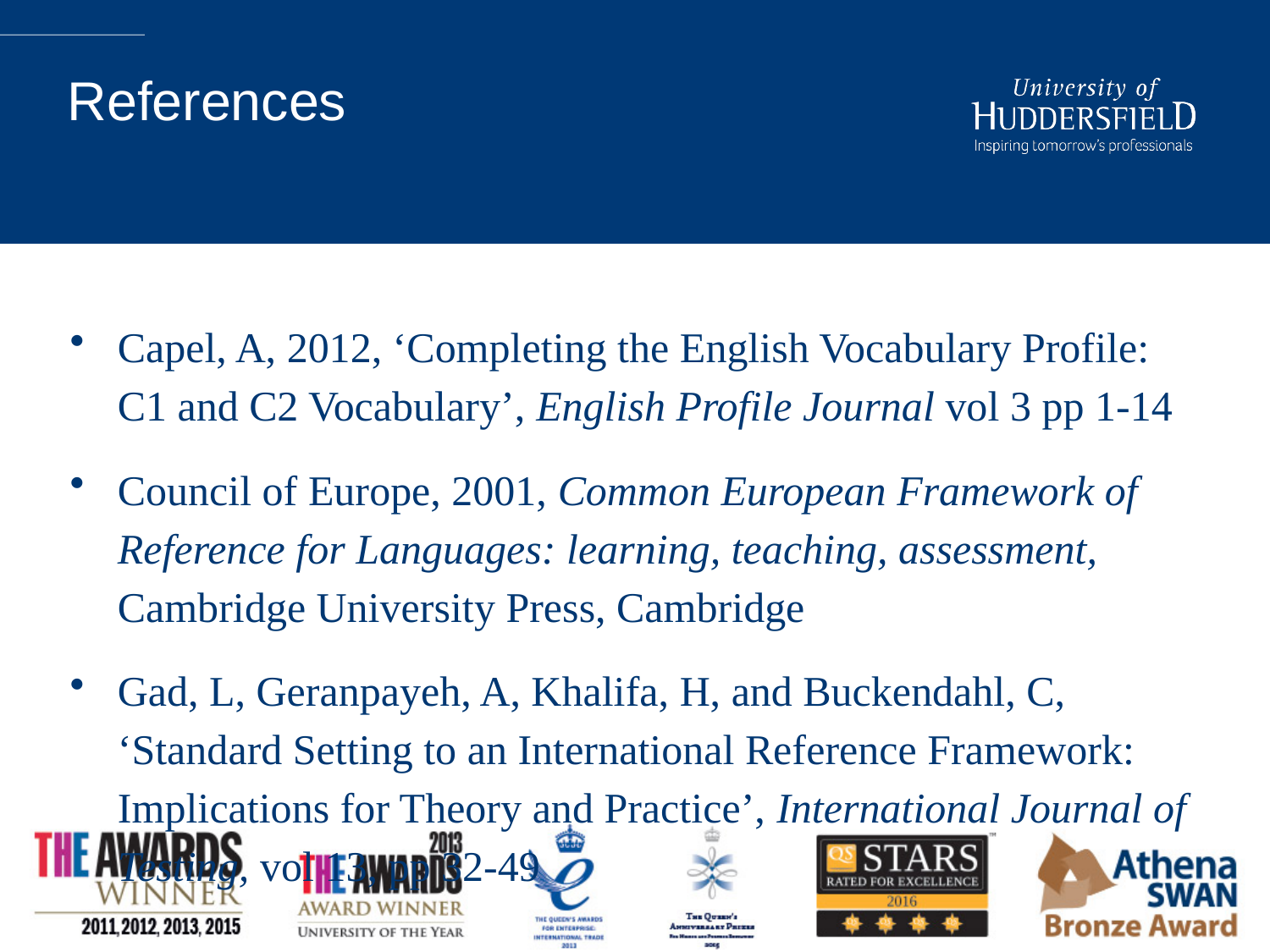

# References
Capel, A, 2012, ‘Completing the English Vocabulary Profile: C1 and C2 Vocabulary’, English Profile Journal vol 3 pp 1-14
Council of Europe, 2001, Common European Framework of Reference for Languages: learning, teaching, assessment, Cambridge University Press, Cambridge
Gad, L, Geranpayeh, A, Khalifa, H, and Buckendahl, C, ‘Standard Setting to an International Reference Framework: Implications for Theory and Practice’, International Journal of Testing, vol 13, pp 32-49